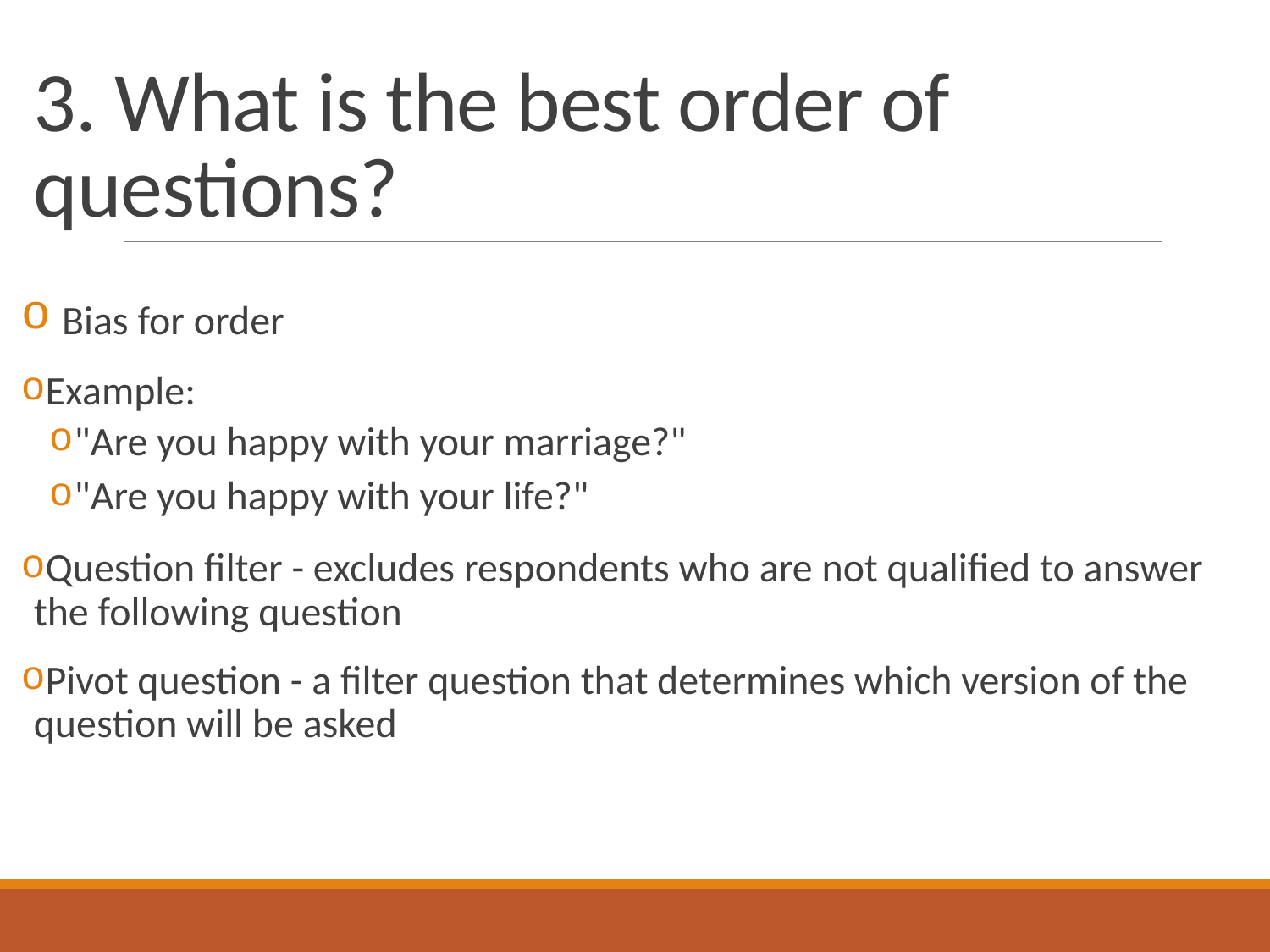

# 3. What is the best order of questions?
 Bias for order
Example:
"Are you happy with your marriage?"
"Are you happy with your life?"
Question filter - excludes respondents who are not qualified to answer the following question
Pivot question - a filter question that determines which version of the question will be asked